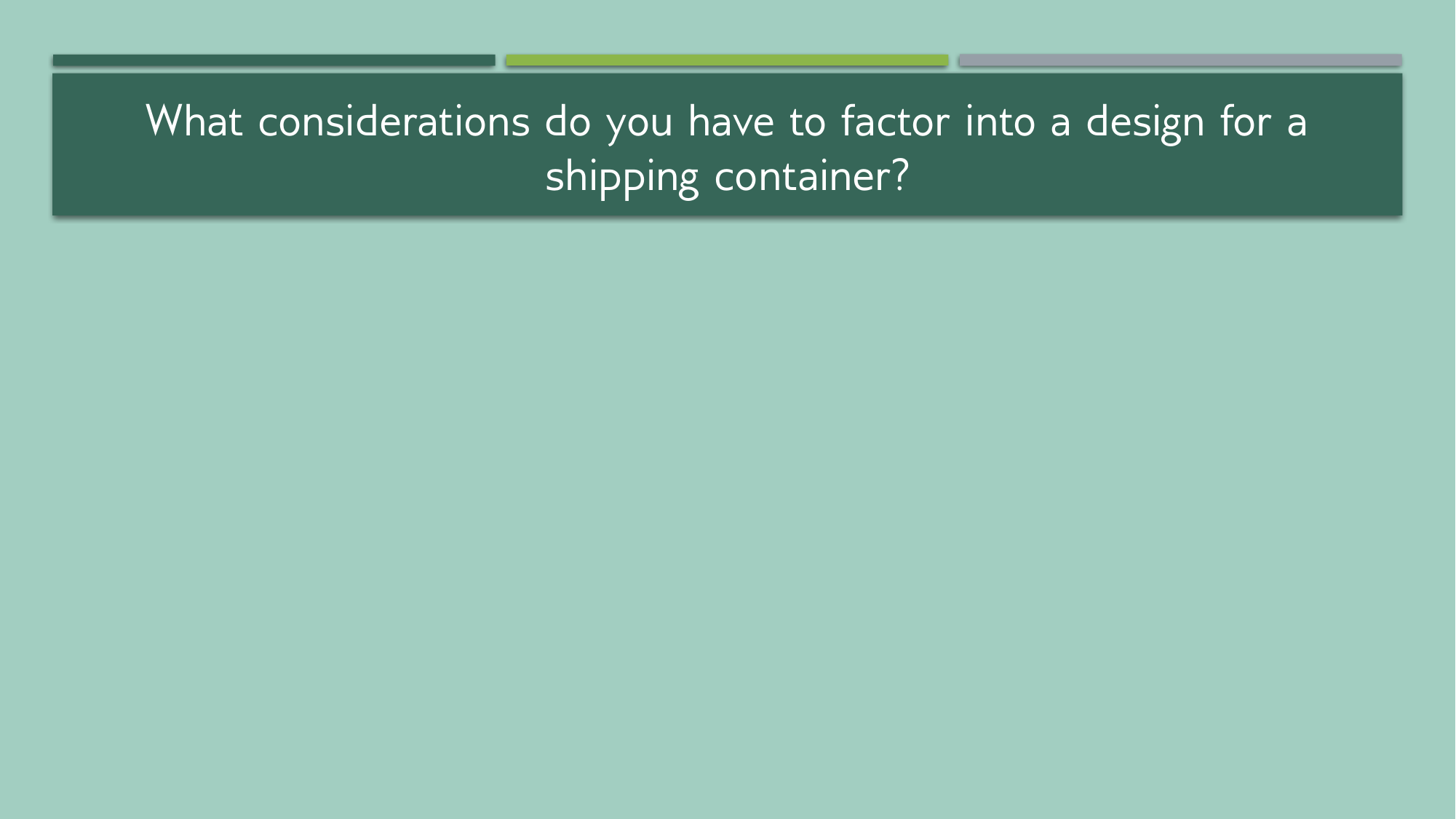

# What considerations do you have to factor into a design for a shipping container?